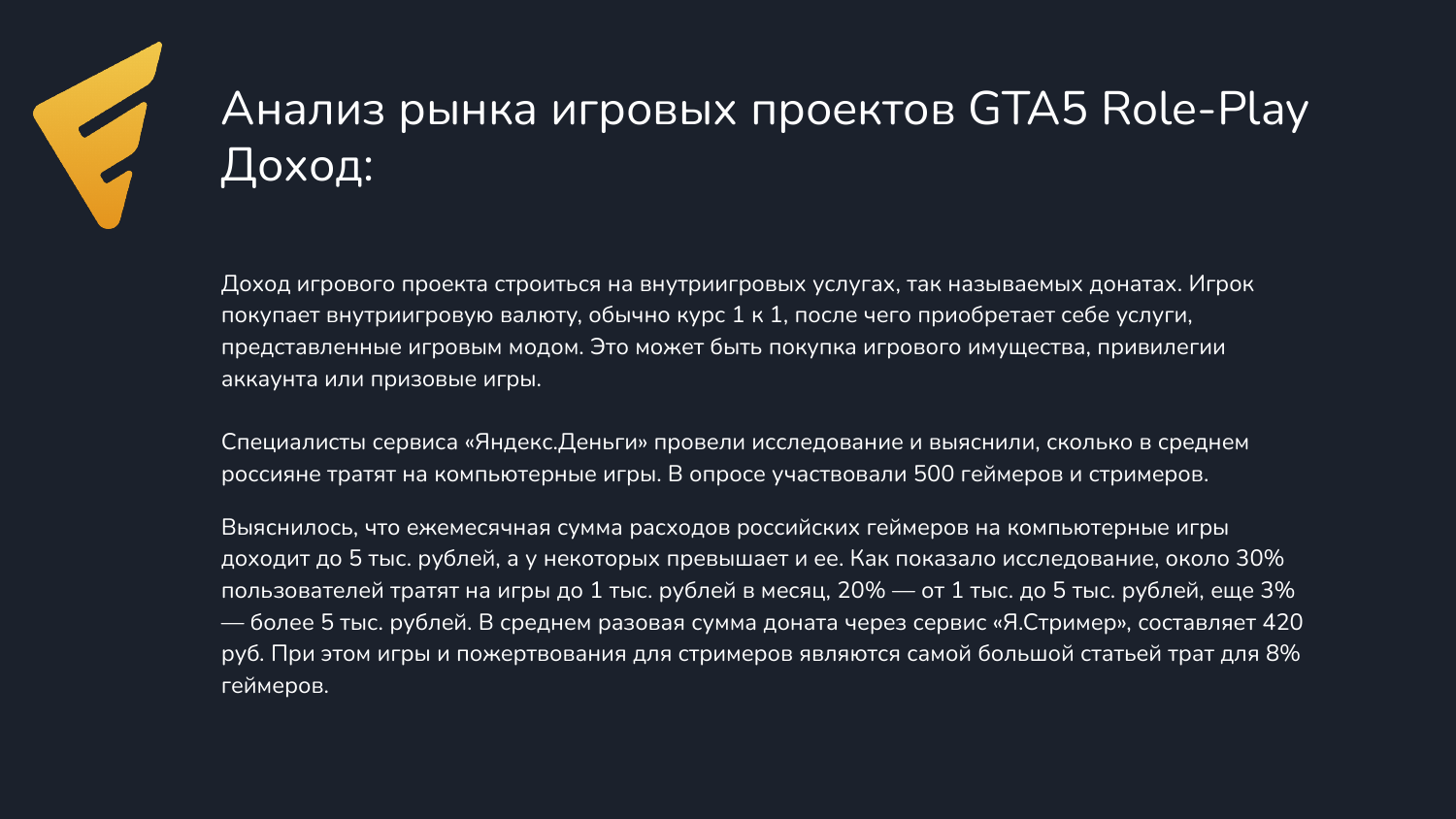

# Анализ рынка игровых проектов GTA5 Role-Play
Доход:
Доход игрового проекта строиться на внутриигровых услугах, так называемых донатах. Игрок покупает внутриигровую валюту, обычно курс 1 к 1, после чего приобретает себе услуги, представленные игровым модом. Это может быть покупка игрового имущества, привилегии аккаунта или призовые игры.
Специалисты сервиса «Яндекс.Деньги» провели исследование и выяснили, сколько в среднем россияне тратят на компьютерные игры. В опросе участвовали 500 геймеров и стримеров.
Выяснилось, что ежемесячная сумма расходов российских геймеров на компьютерные игры доходит до 5 тыс. рублей, а у некоторых превышает и ее. Как показало исследование, около 30% пользователей тратят на игры до 1 тыс. рублей в месяц, 20% — от 1 тыс. до 5 тыс. рублей, еще 3% — более 5 тыс. рублей. В среднем разовая сумма доната через сервис «Я.Стример», составляет 420 руб. При этом игры и пожертвования для стримеров являются самой большой статьей трат для 8% геймеров.